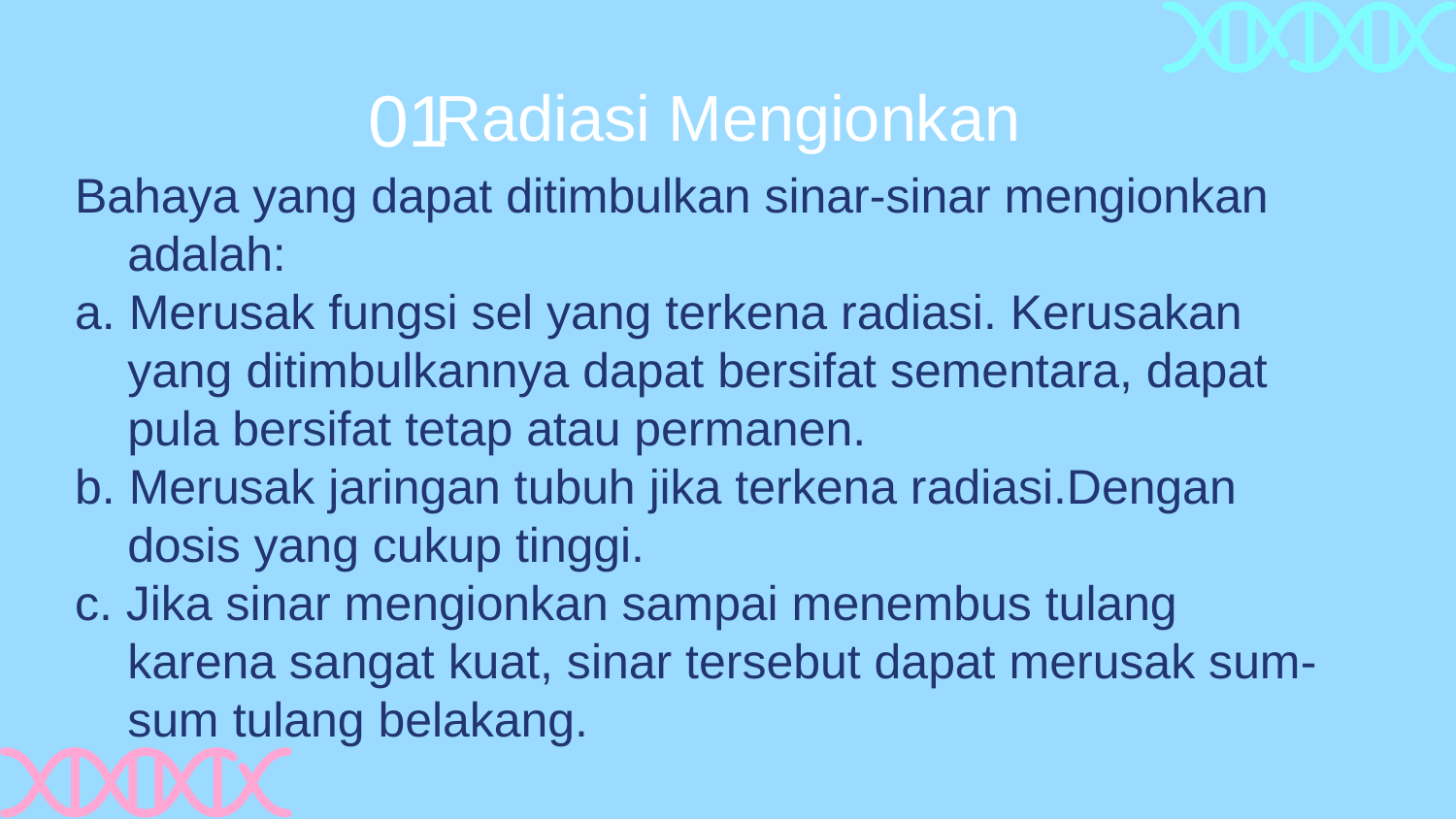

01
# Radiasi Mengionkan
Bahaya yang dapat ditimbulkan sinar-sinar mengionkan adalah:
a. Merusak fungsi sel yang terkena radiasi. Kerusakan yang ditimbulkannya dapat bersifat sementara, dapat pula bersifat tetap atau permanen.
b. Merusak jaringan tubuh jika terkena radiasi.Dengan dosis yang cukup tinggi.
c. Jika sinar mengionkan sampai menembus tulang karena sangat kuat, sinar tersebut dapat merusak sum-sum tulang belakang.